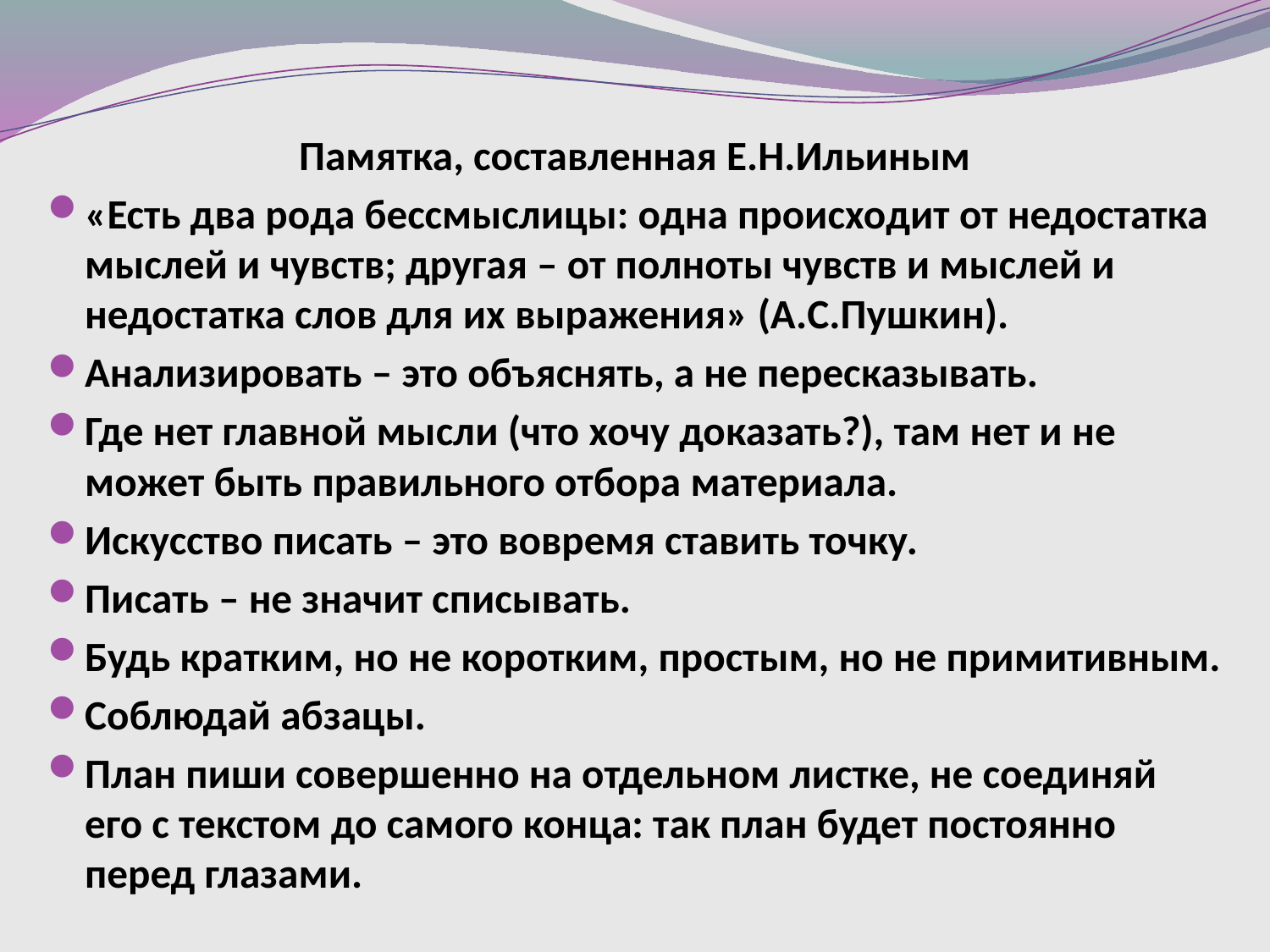

Памятка, составленная Е.Н.Ильиным
«Есть два рода бессмыслицы: одна происходит от недостатка мыслей и чувств; другая – от полноты чувств и мыслей и недостатка слов для их выражения» (А.С.Пушкин).
Анализировать – это объяснять, а не пересказывать.
Где нет главной мысли (что хочу доказать?), там нет и не может быть правильного отбора материала.
Искусство писать – это вовремя ставить точку.
Писать – не значит списывать.
Будь кратким, но не коротким, простым, но не примитивным.
Соблюдай абзацы.
План пиши совершенно на отдельном листке, не соединяй его с текстом до самого конца: так план будет постоянно перед глазами.